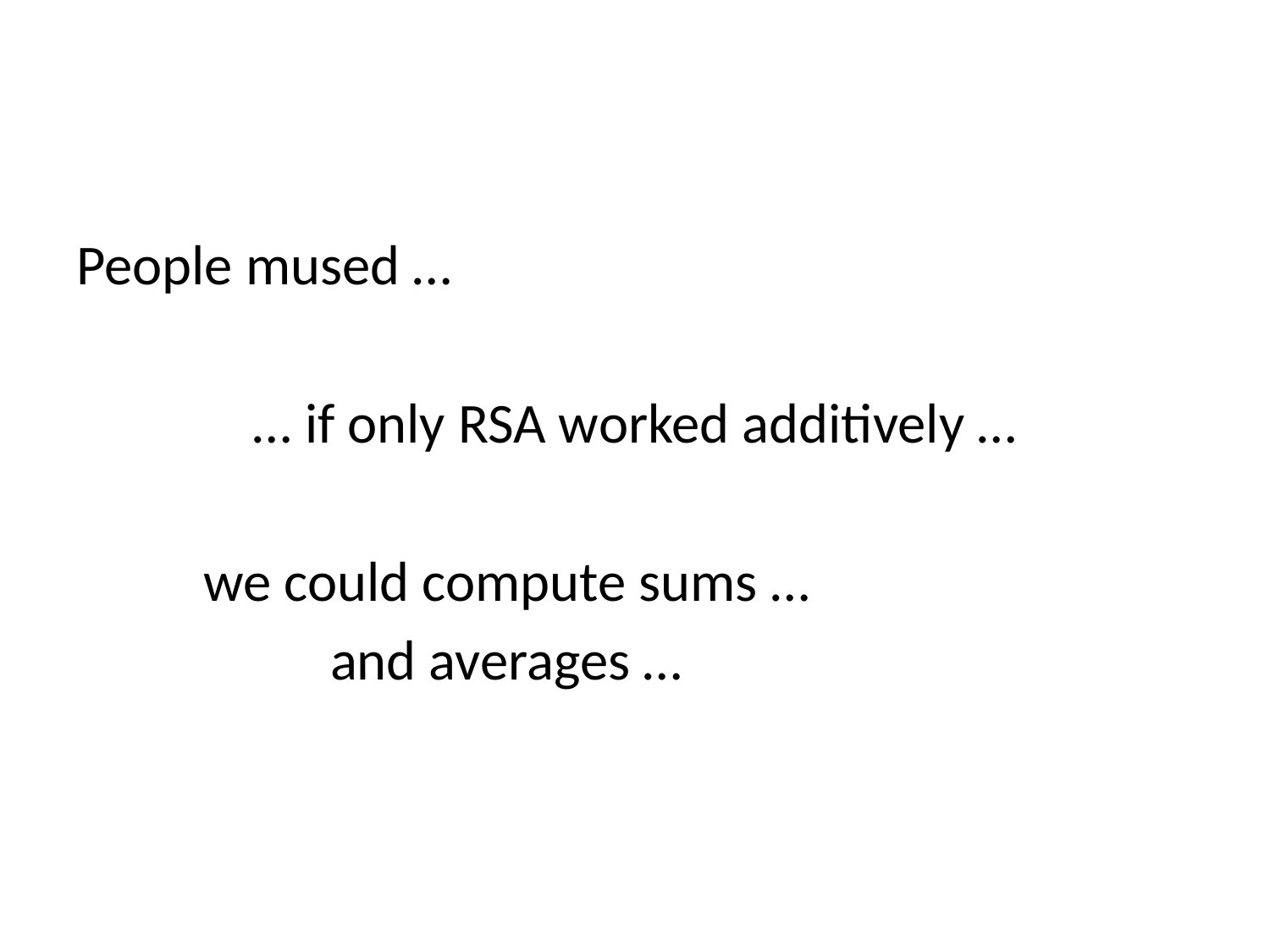

#
People mused …

… if only RSA worked additively …

	we could compute sums …
		and averages …